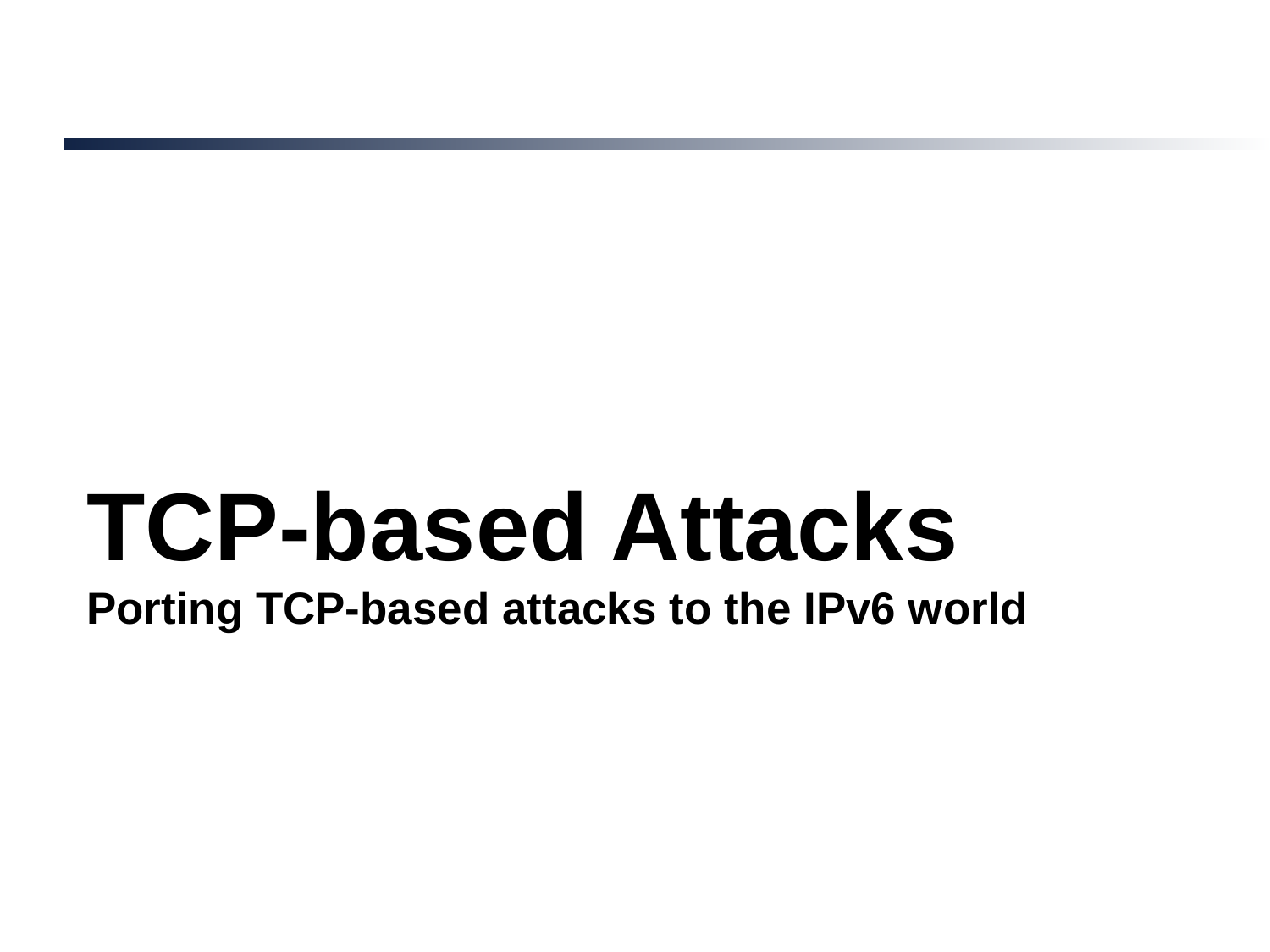

# TCP-based Attacks Porting TCP-based attacks to the IPv6 world